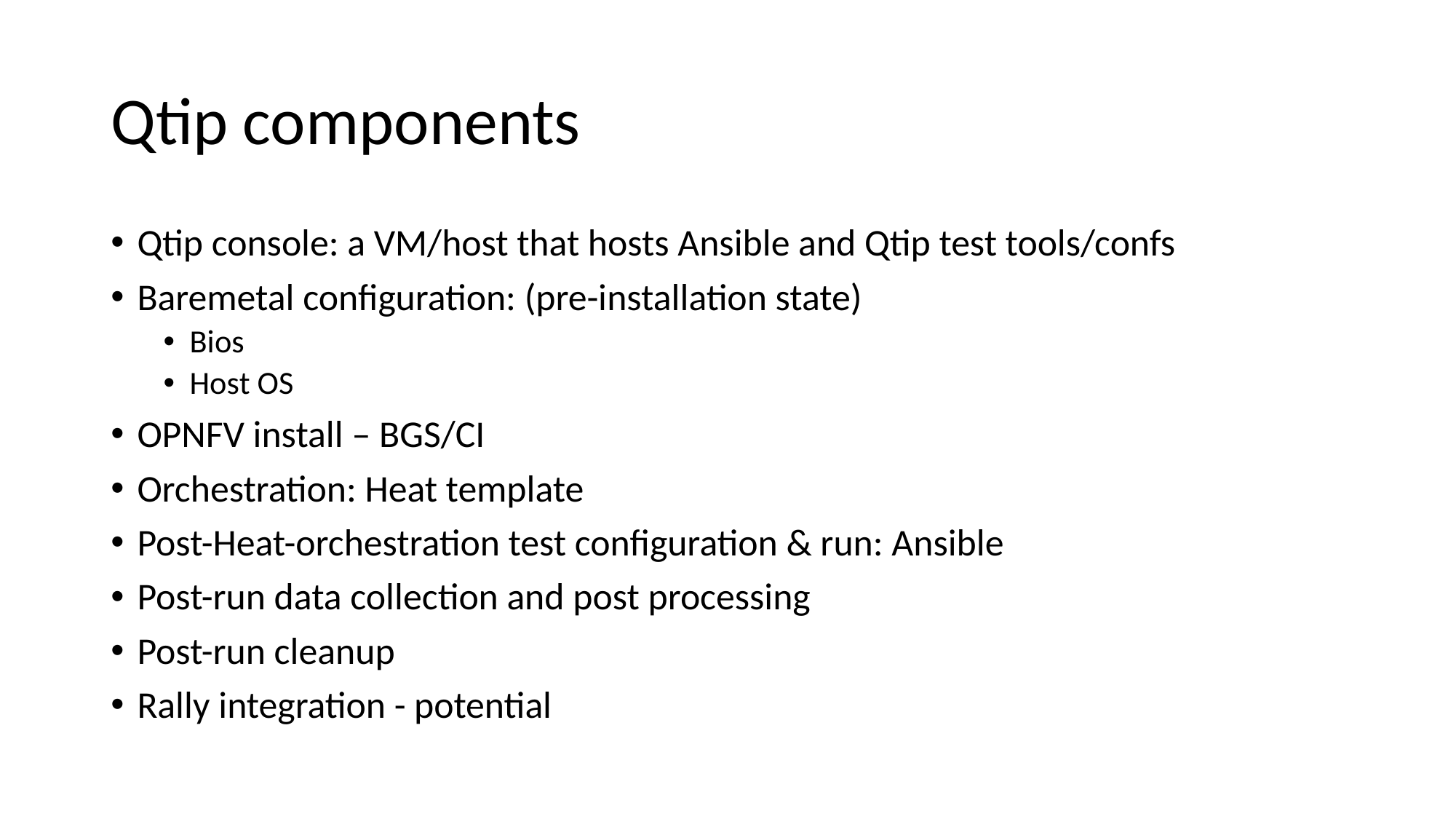

# Qtip components
Qtip console: a VM/host that hosts Ansible and Qtip test tools/confs
Baremetal configuration: (pre-installation state)
Bios
Host OS
OPNFV install – BGS/CI
Orchestration: Heat template
Post-Heat-orchestration test configuration & run: Ansible
Post-run data collection and post processing
Post-run cleanup
Rally integration - potential